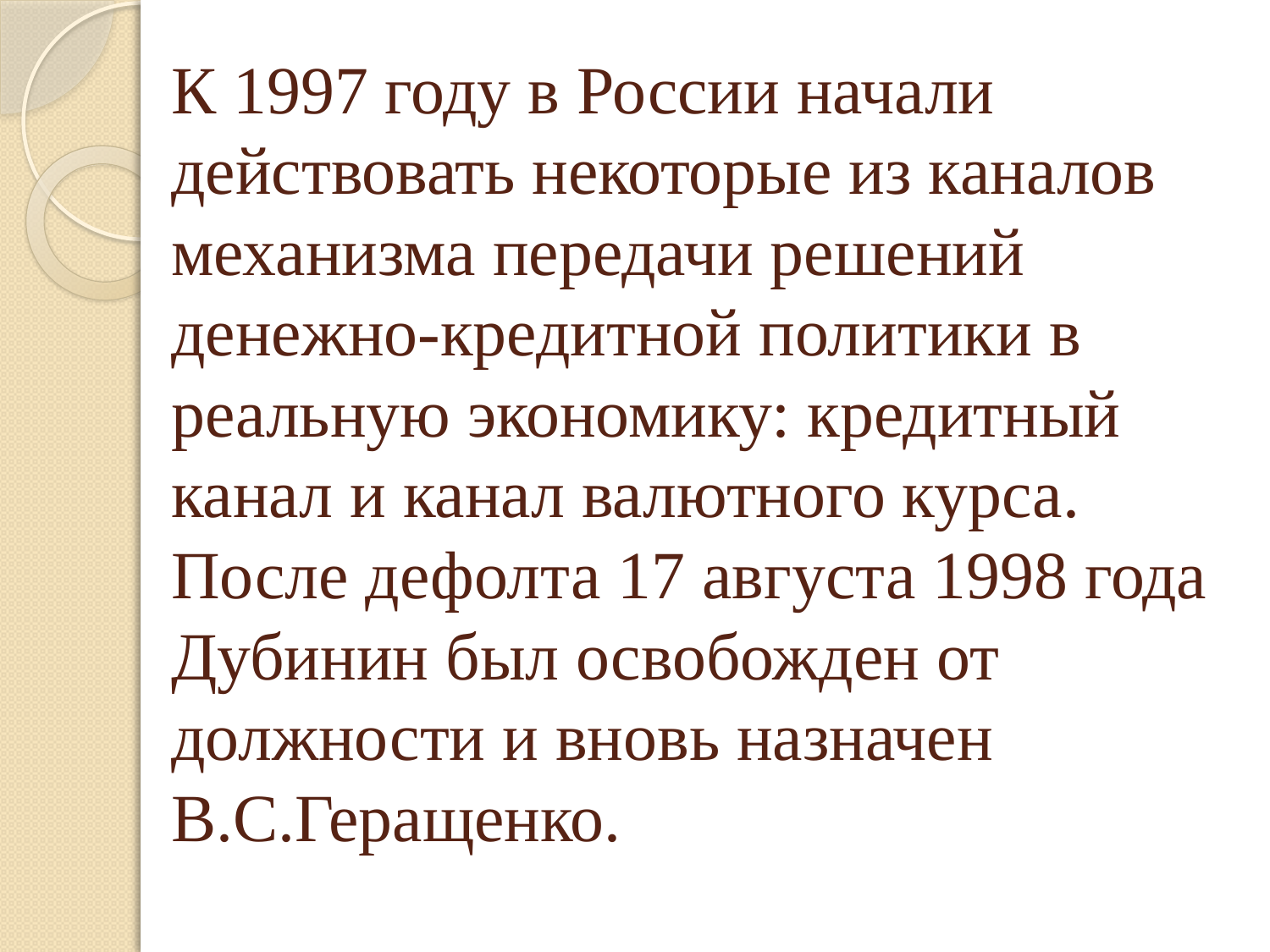

# К 1997 году в России начали действовать некоторые из каналов механизма передачи решений денежно-кредитной политики в реальную экономику: кредитный канал и канал валютного курса. После дефолта 17 августа 1998 года Дубинин был освобожден от должности и вновь назначен В.С.Геращенко.